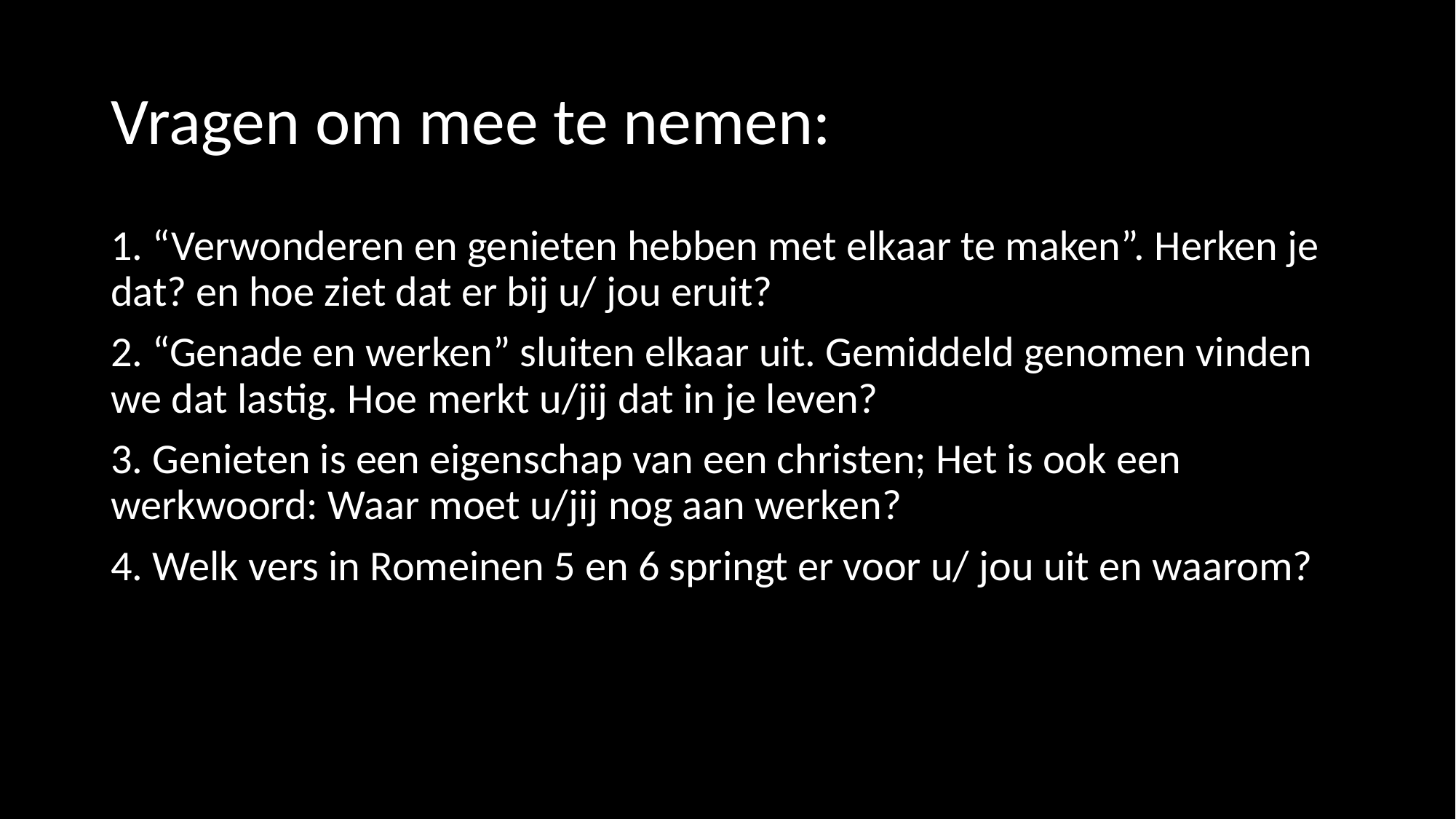

# Vragen om mee te nemen:
1. “Verwonderen en genieten hebben met elkaar te maken”. Herken je dat? en hoe ziet dat er bij u/ jou eruit?
2. “Genade en werken” sluiten elkaar uit. Gemiddeld genomen vinden we dat lastig. Hoe merkt u/jij dat in je leven?
3. Genieten is een eigenschap van een christen; Het is ook een werkwoord: Waar moet u/jij nog aan werken?
4. Welk vers in Romeinen 5 en 6 springt er voor u/ jou uit en waarom?